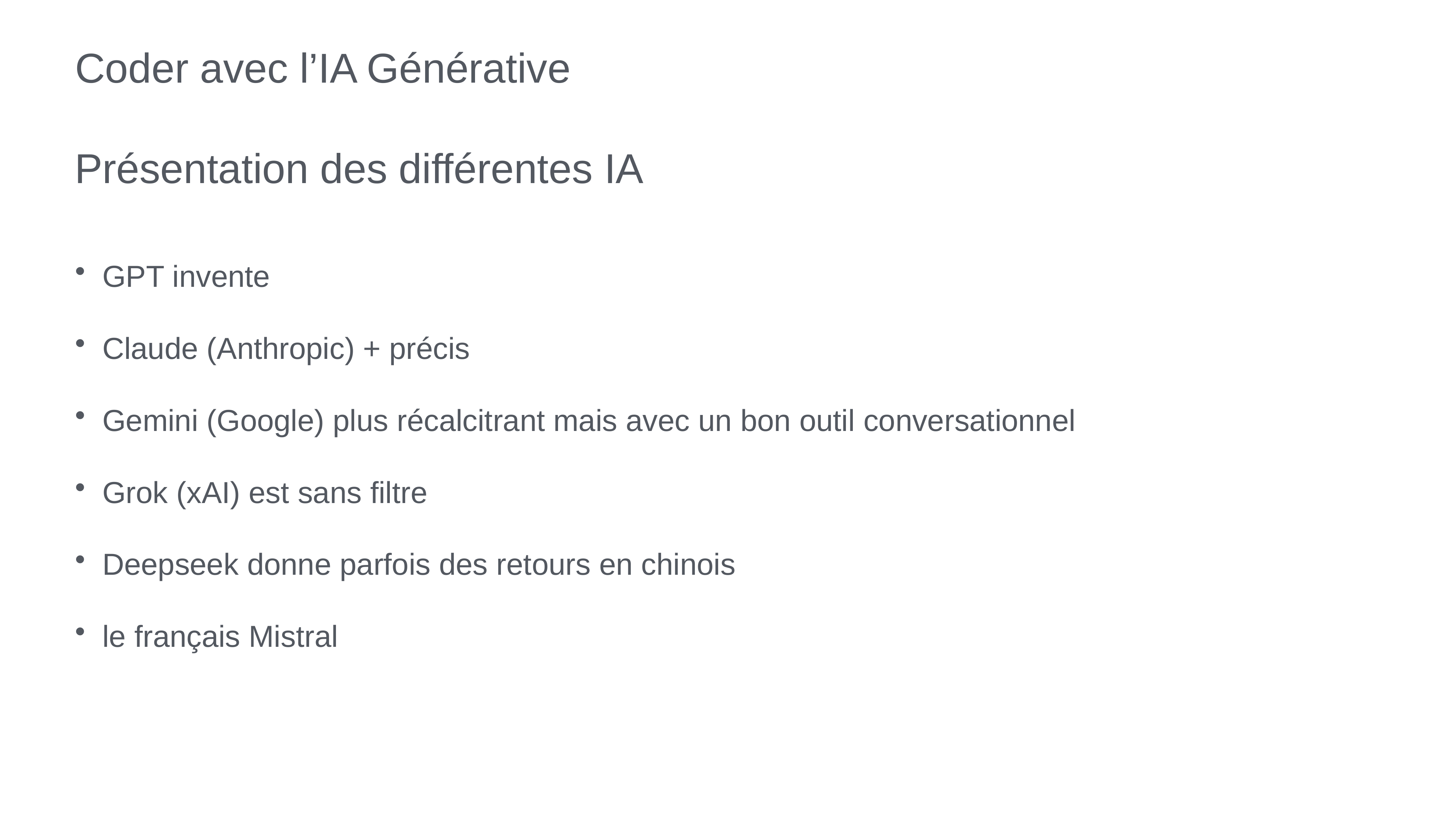

# Coder avec l’IA Générative
Présentation des différentes IA
GPT invente
Claude (Anthropic) + précis
Gemini (Google) plus récalcitrant mais avec un bon outil conversationnel
Grok (xAI) est sans filtre
Deepseek donne parfois des retours en chinois
le français Mistral